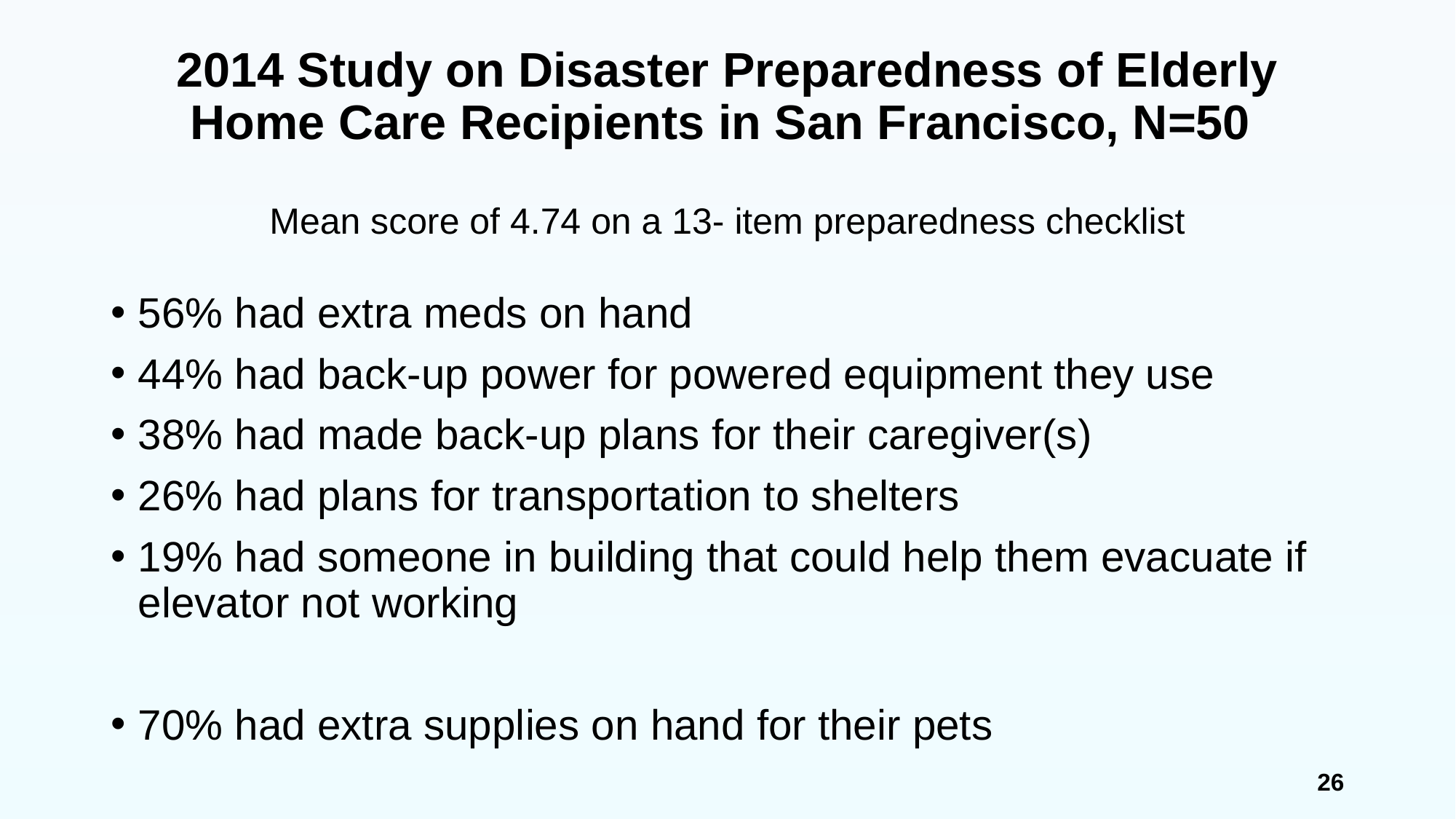

# 2014 Study on Disaster Preparedness of Elderly Home Care Recipients in San Francisco, N=50 Mean score of 4.74 on a 13- item preparedness checklist
56% had extra meds on hand
44% had back-up power for powered equipment they use
38% had made back-up plans for their caregiver(s)
26% had plans for transportation to shelters
19% had someone in building that could help them evacuate if elevator not working

70% had extra supplies on hand for their pets
26